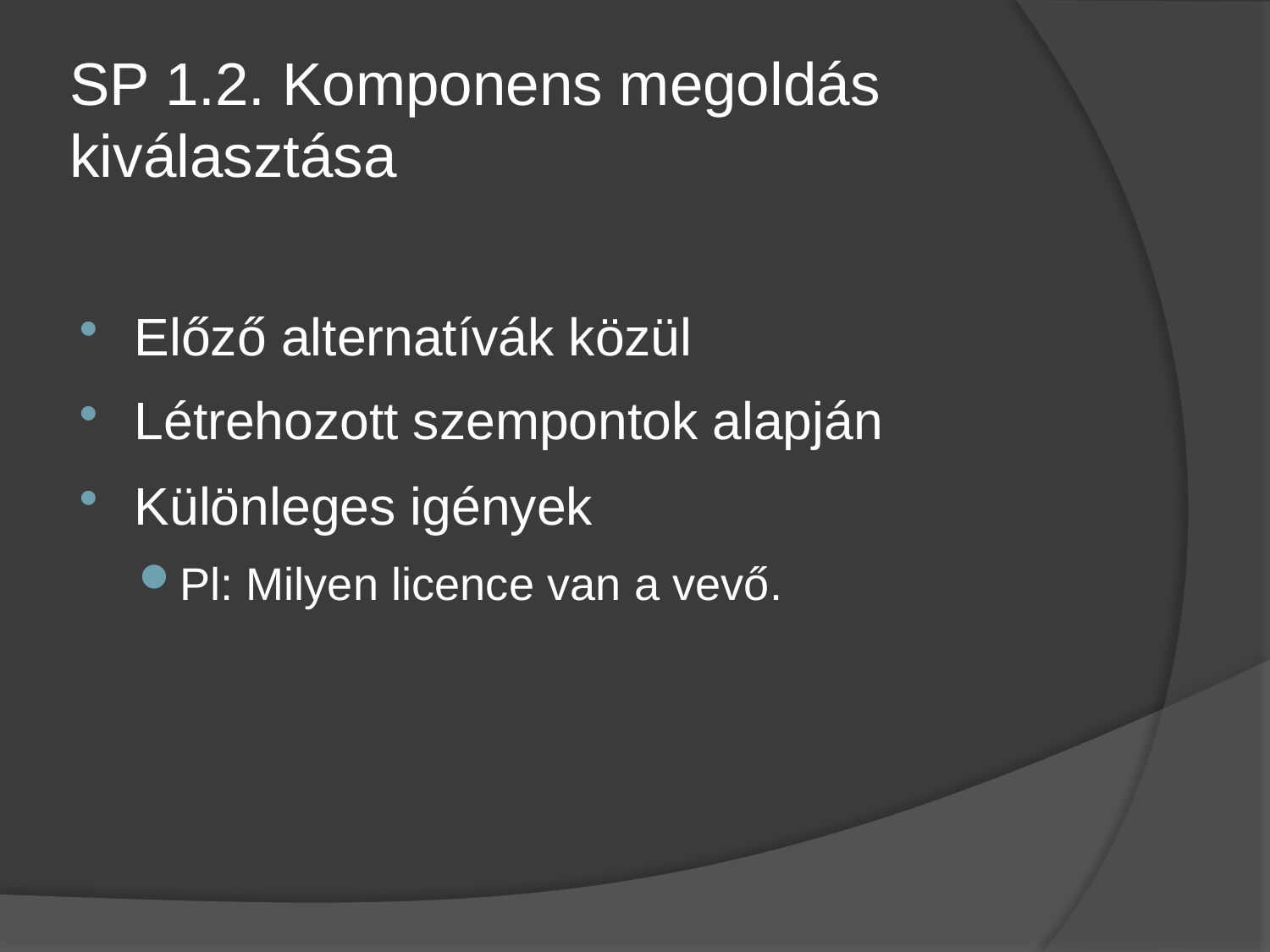

# SP 1.2. Komponens megoldás kiválasztása

Előző alternatívák közül
Létrehozott szempontok alapján
Különleges igények
Pl: Milyen licence van a vevő.